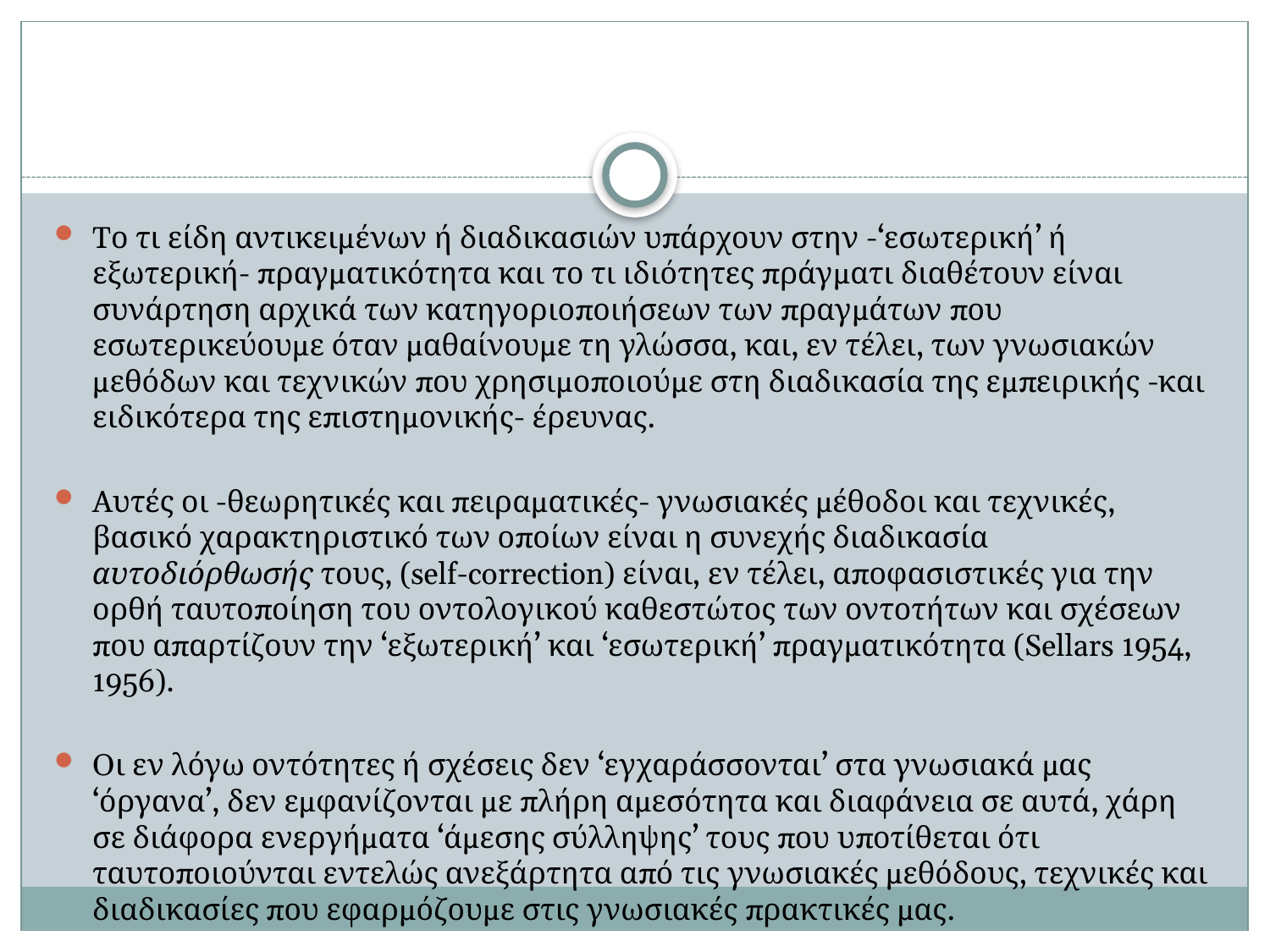

#
Το τι είδη αντικειμένων ή διαδικασιών υπάρχουν στην -‘εσωτερική’ ή εξωτερική- πραγματικότητα και το τι ιδιότητες πράγματι διαθέτουν είναι συνάρτηση αρχικά των κατηγοριοποιήσεων των πραγμάτων που εσωτερικεύουμε όταν μαθαίνουμε τη γλώσσα, και, εν τέλει, των γνωσιακών μεθόδων και τεχνικών που χρησιμοποιούμε στη διαδικασία της εμπειρικής -και ειδικότερα της επιστημονικής- έρευνας.

Αυτές οι -θεωρητικές και πειραματικές- γνωσιακές μέθοδοι και τεχνικές, βασικό χαρακτηριστικό των οποίων είναι η συνεχής διαδικασία αυτοδιόρθωσής τους, (self-correction) είναι, εν τέλει, αποφασιστικές για την ορθή ταυτοποίηση του οντολογικού καθεστώτος των οντοτήτων και σχέσεων που απαρτίζουν την ‘εξωτερική’ και ‘εσωτερική’ πραγματικότητα (Sellars 1954, 1956).

Oι εν λόγω οντότητες ή σχέσεις δεν ‘εγχαράσσονται’ στα γνωσιακά μας ‘όργανα’, δεν εμφανίζονται με πλήρη αμεσότητα και διαφάνεια σε αυτά, χάρη σε διάφορα ενεργήματα ‘άμεσης σύλληψης’ τους που υποτίθεται ότι ταυτοποιούνται εντελώς ανεξάρτητα από τις γνωσιακές μεθόδους, τεχνικές και διαδικασίες που εφαρμόζουμε στις γνωσιακές πρακτικές μας.